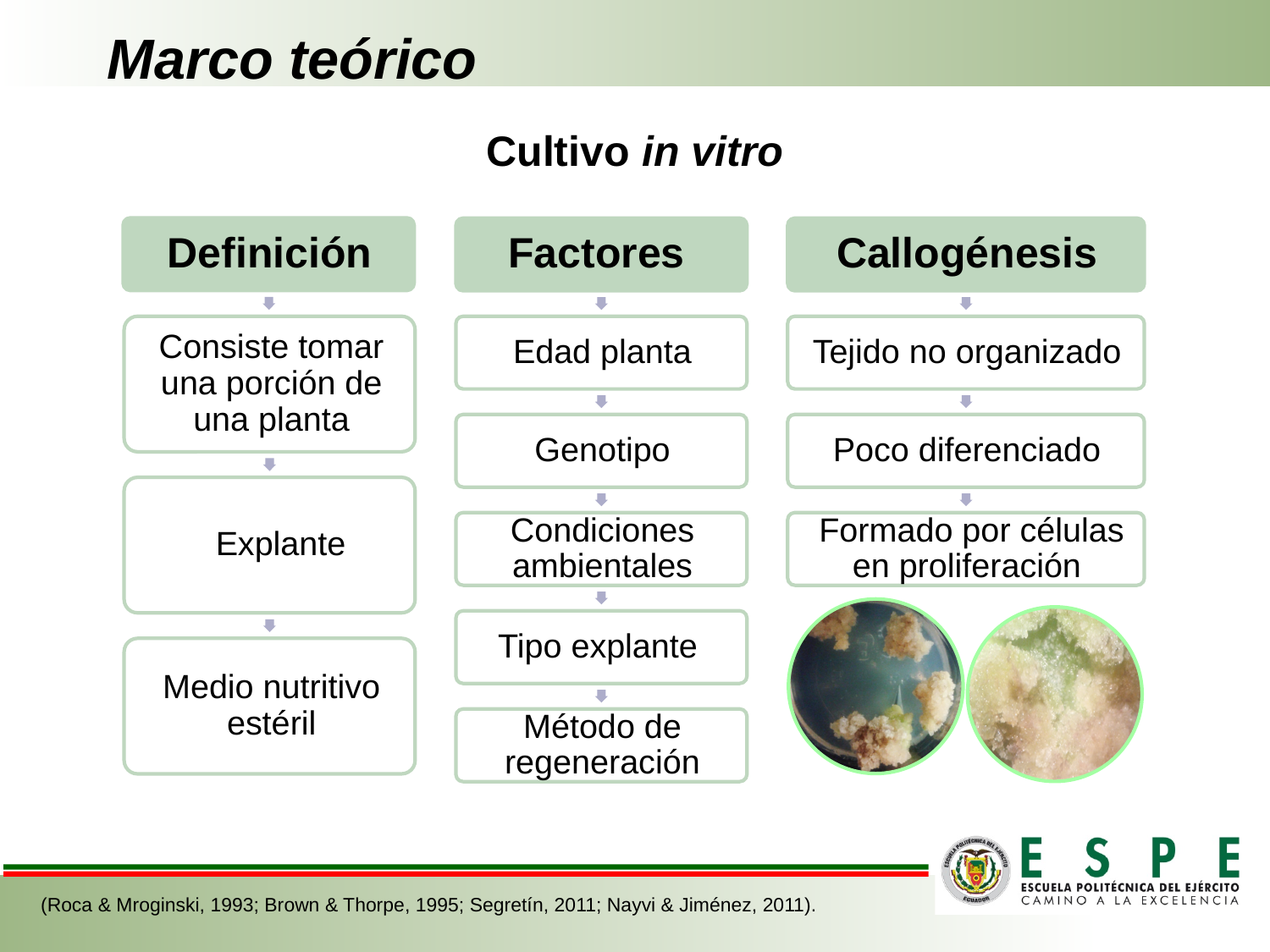

# Marco teórico
Cultivo in vitro

Definición
Consiste tomar una porción de una planta
  Explante
Medio nutritivo estéril
Factores
Edad planta
Genotipo
Condiciones ambientales
Tipo explante
Método de regeneración
Callogénesis
Tejido no organizado
Poco diferenciado
 Formado por células en proliferación

(Roca & Mroginski, 1993; Brown & Thorpe, 1995; Segretín, 2011; Nayvi & Jiménez, 2011).